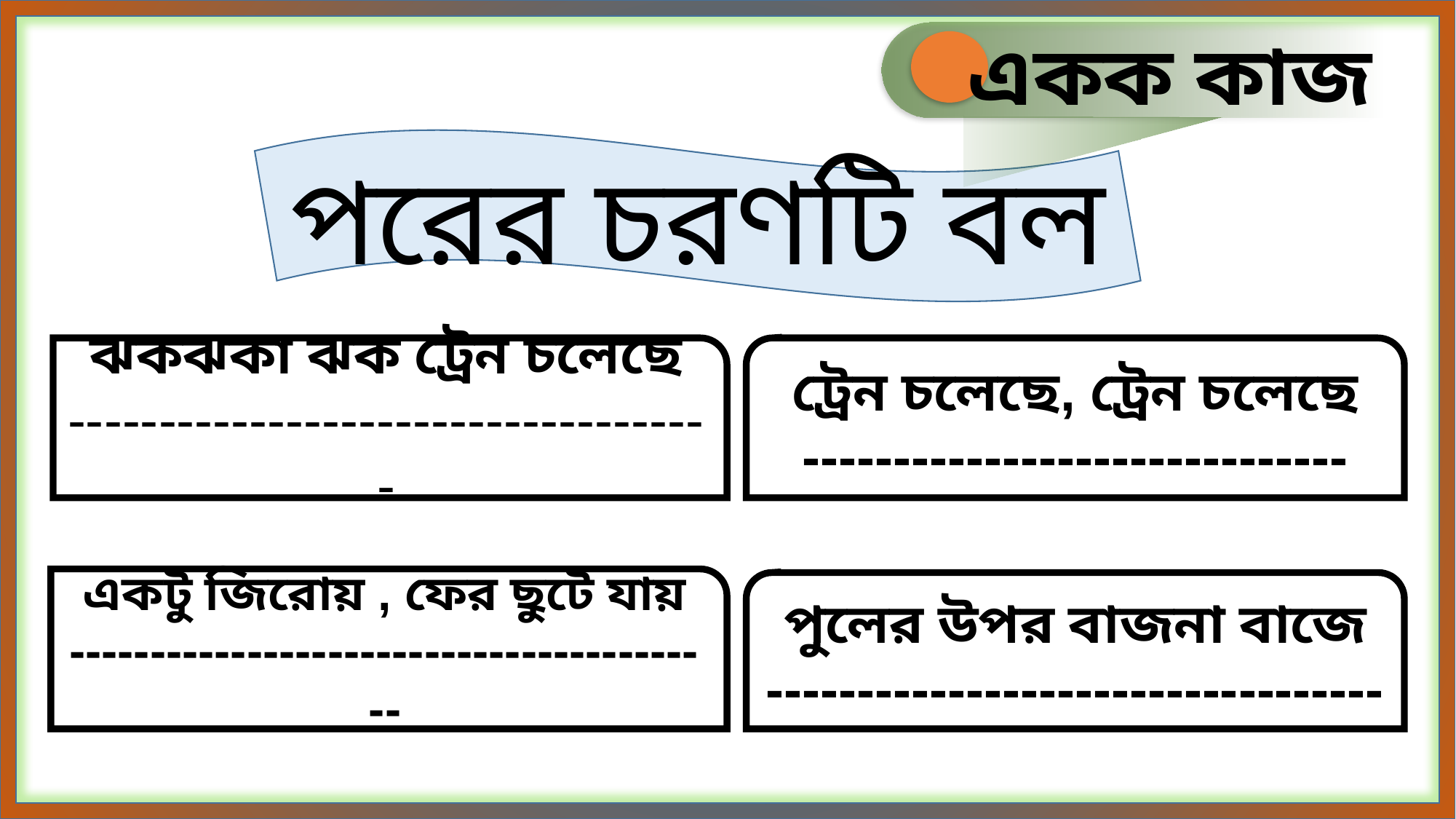

একক কাজ

পরের চরণটি বল
ঝকঝকা ঝক ট্রেন চলেছে
------------------------------------
ট্রেন চলেছে, ট্রেন চলেছে
------------------------------
একটু জিরোয় , ফের ছুটে যায়
-----------------------------------------
পুলের উপর বাজনা বাজে
----------------------------------